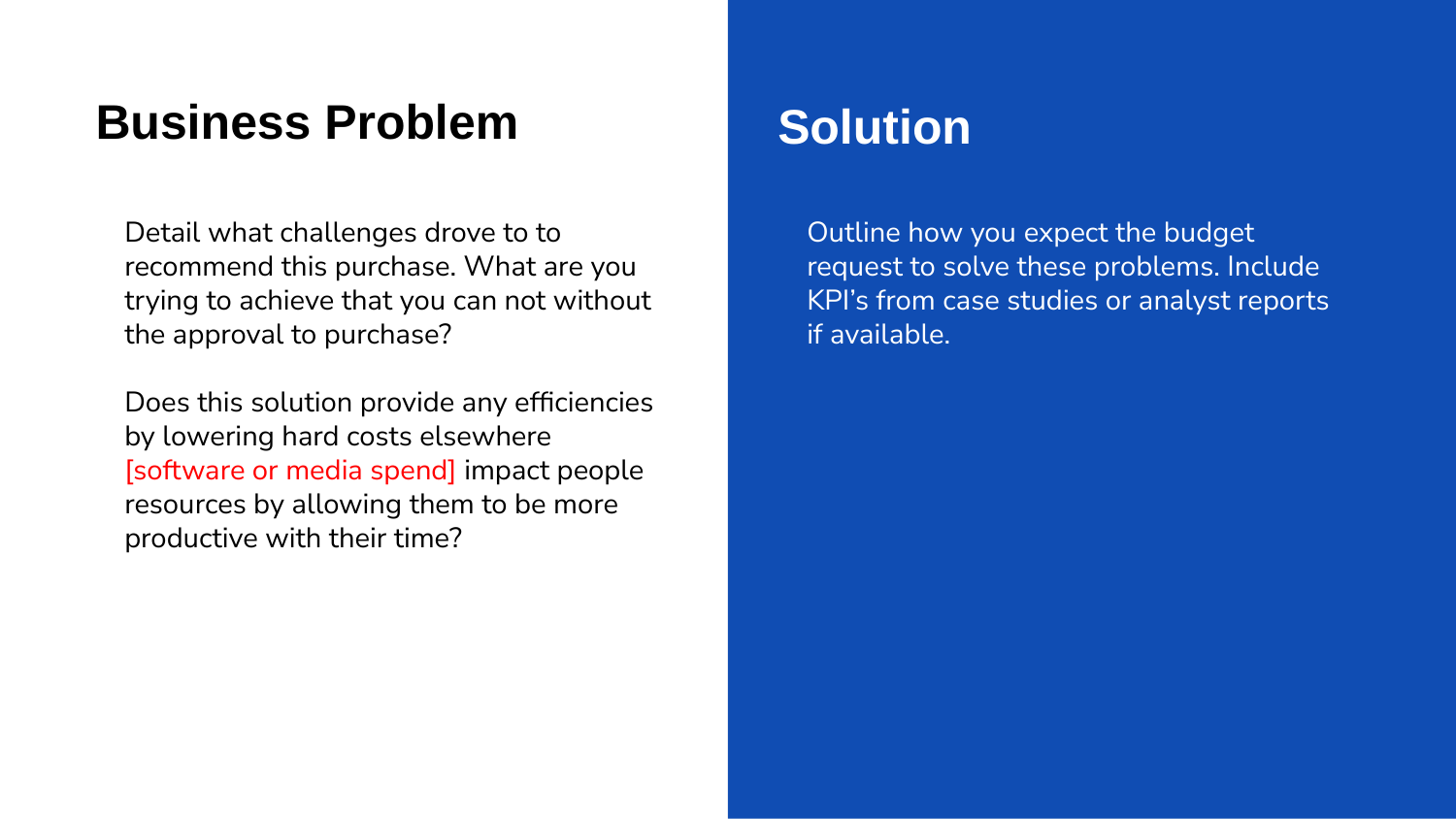

# Business Problem
Solution
Detail what challenges drove to to recommend this purchase. What are you trying to achieve that you can not without the approval to purchase?
Does this solution provide any efficiencies by lowering hard costs elsewhere [software or media spend] impact people resources by allowing them to be more productive with their time?
Outline how you expect the budget request to solve these problems. Include KPI’s from case studies or analyst reports if available.